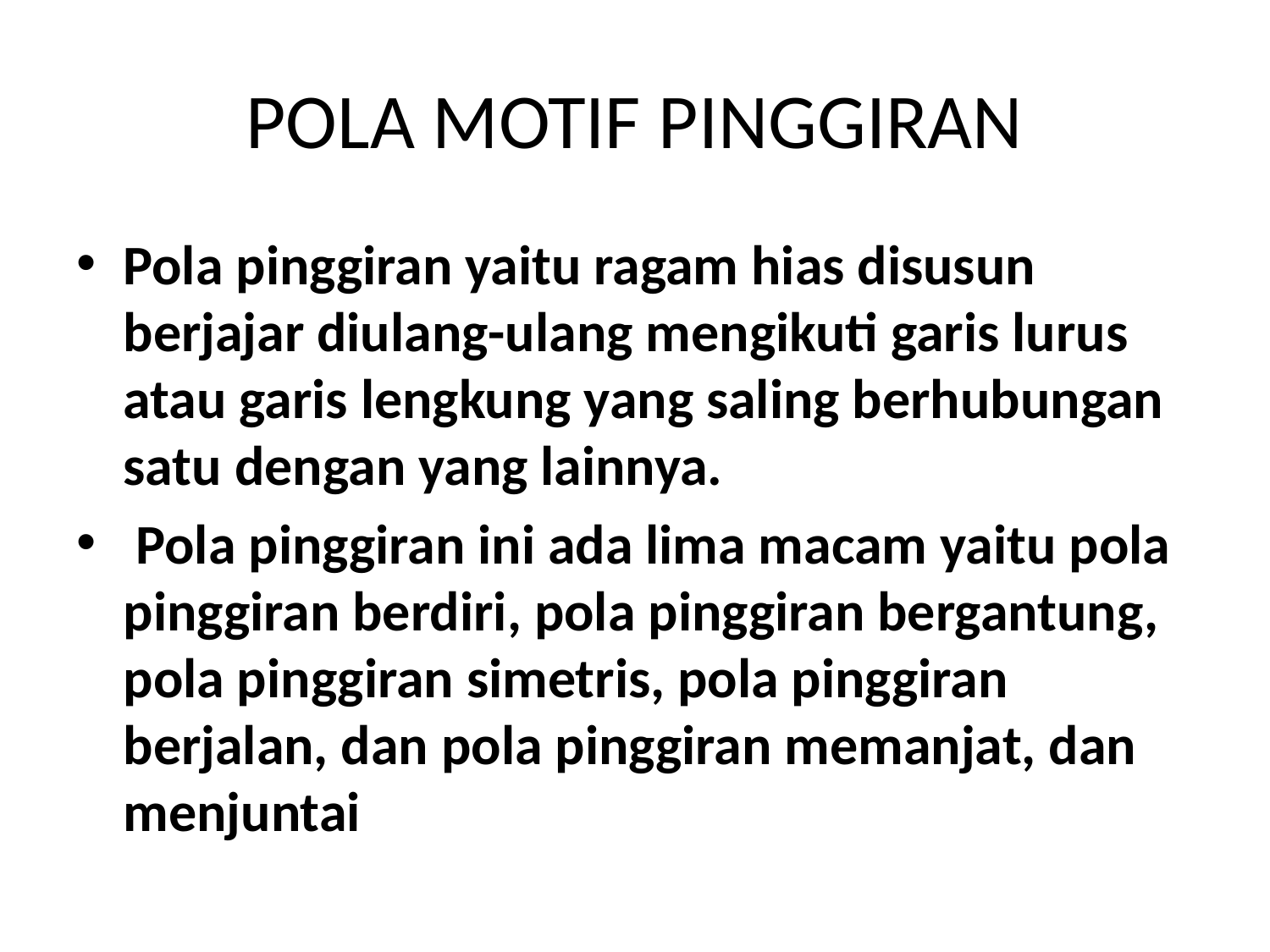

# POLA MOTIF PINGGIRAN
Pola pinggiran yaitu ragam hias disusun berjajar diulang-ulang mengikuti garis lurus atau garis lengkung yang saling berhubungan satu dengan yang lainnya.
 Pola pinggiran ini ada lima macam yaitu pola pinggiran berdiri, pola pinggiran bergantung, pola pinggiran simetris, pola pinggiran berjalan, dan pola pinggiran memanjat, dan menjuntai